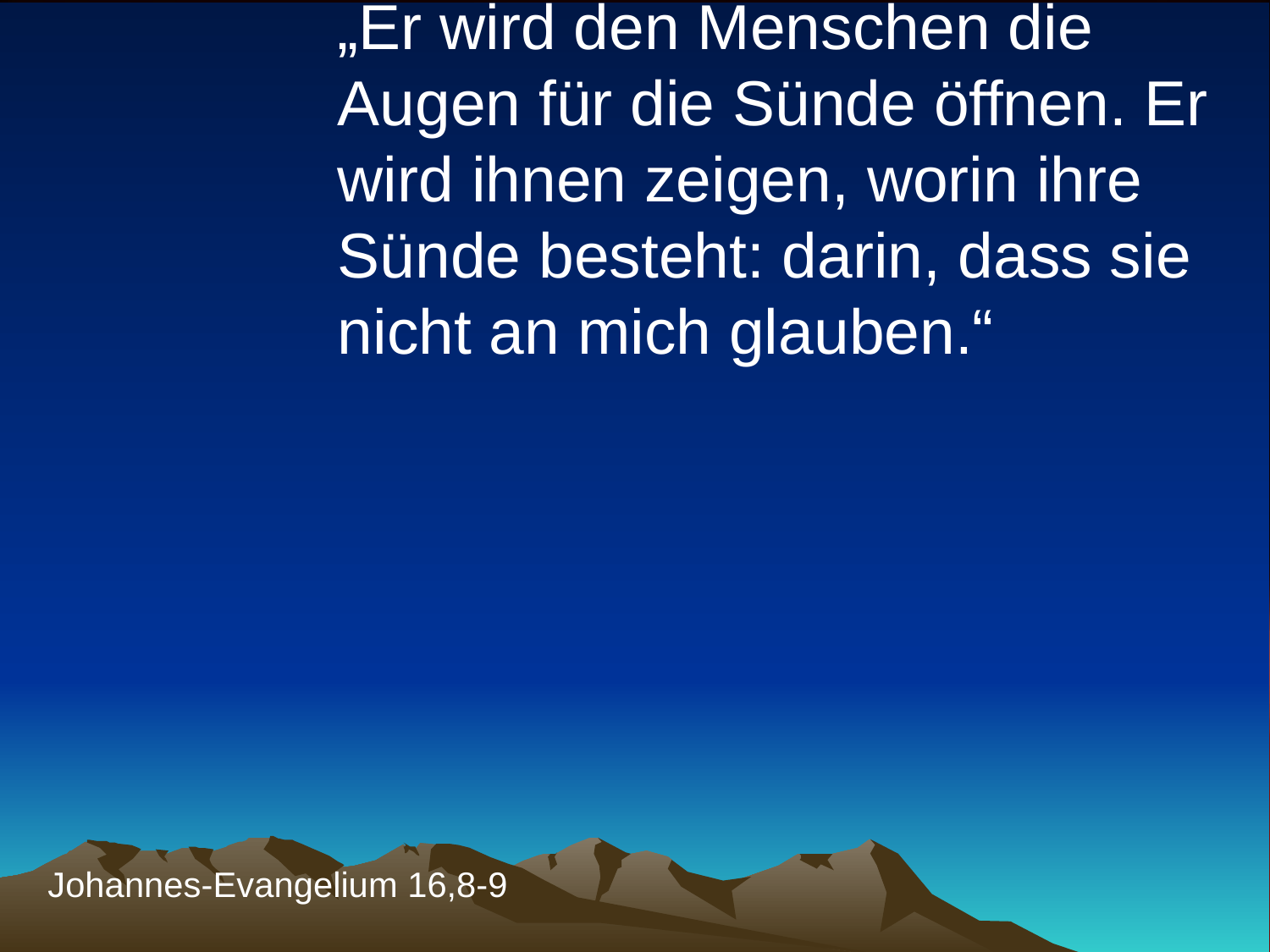

# „Er wird den Menschen die Augen für die Sünde öffnen. Er wird ihnen zeigen, worin ihre Sünde besteht: darin, dass sie nicht an mich glauben.“
Johannes-Evangelium 16,8-9